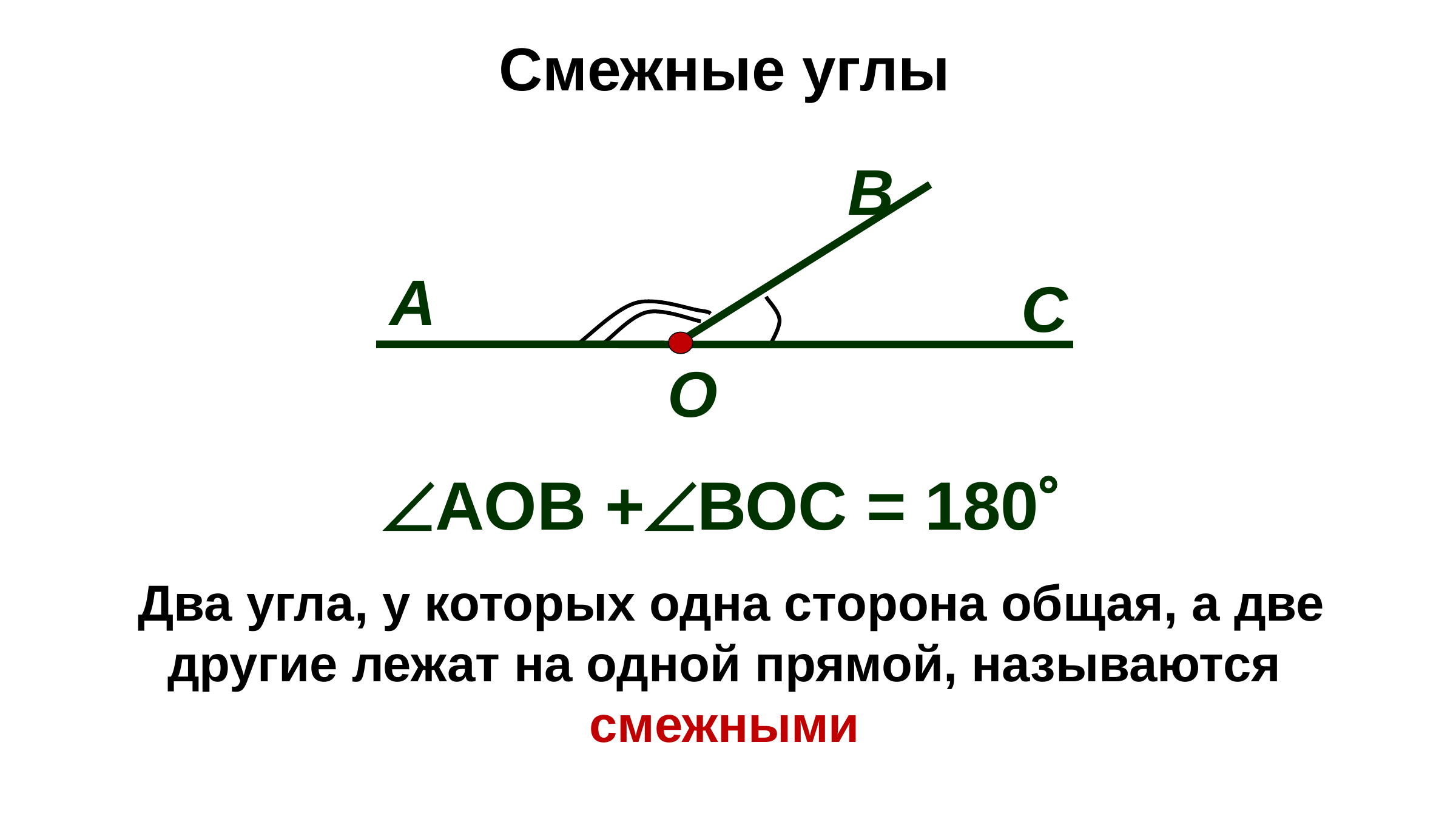

Смежные углы
В

А
С

О
∠АОB +∠ВОС = 180°
 Два угла, у которых одна сторона общая, а две другие лежат на одной прямой, называются смежными